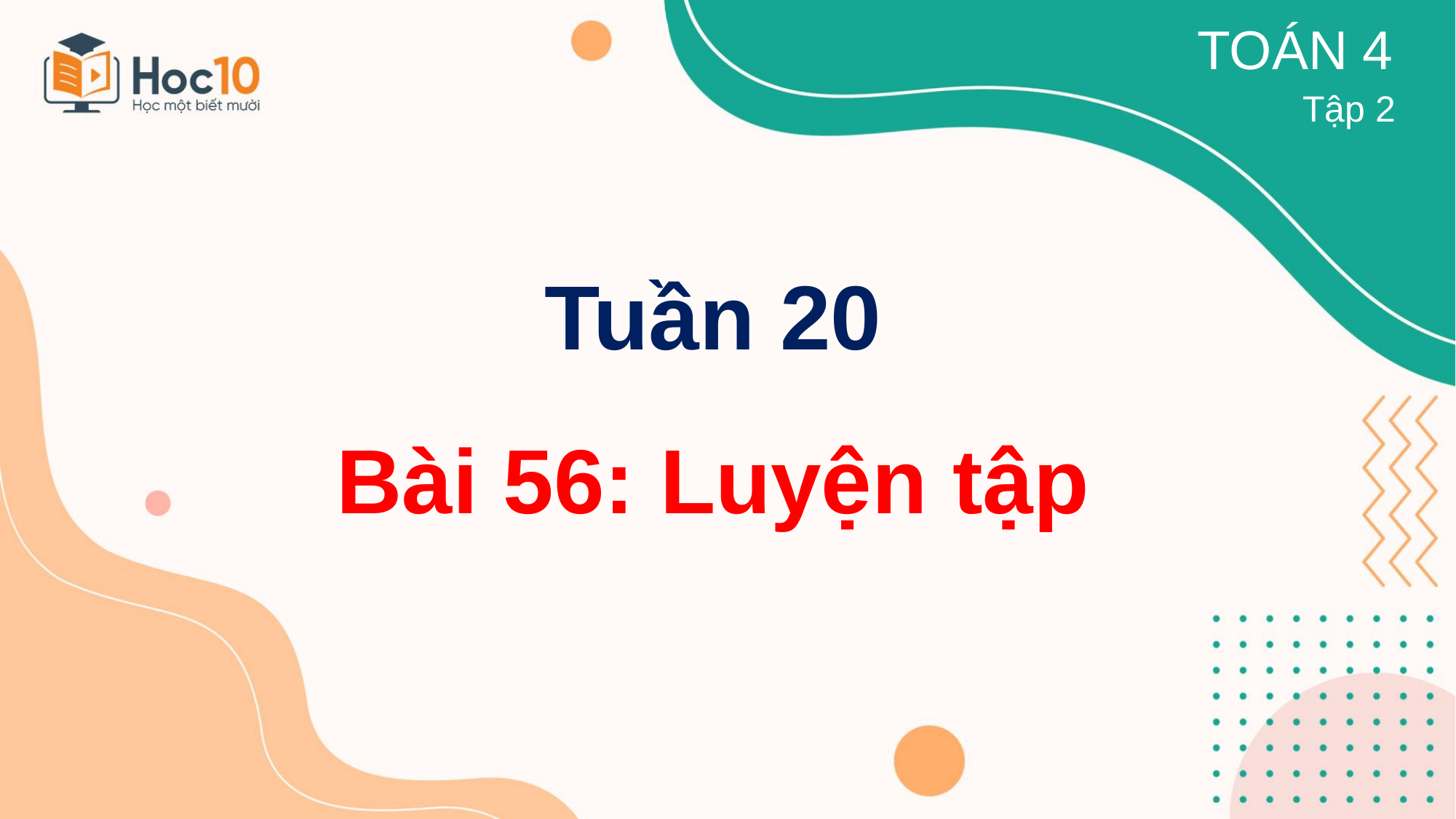

TOÁN 4
Tập 2
Tuần 20
Bài 56: Luyện tập